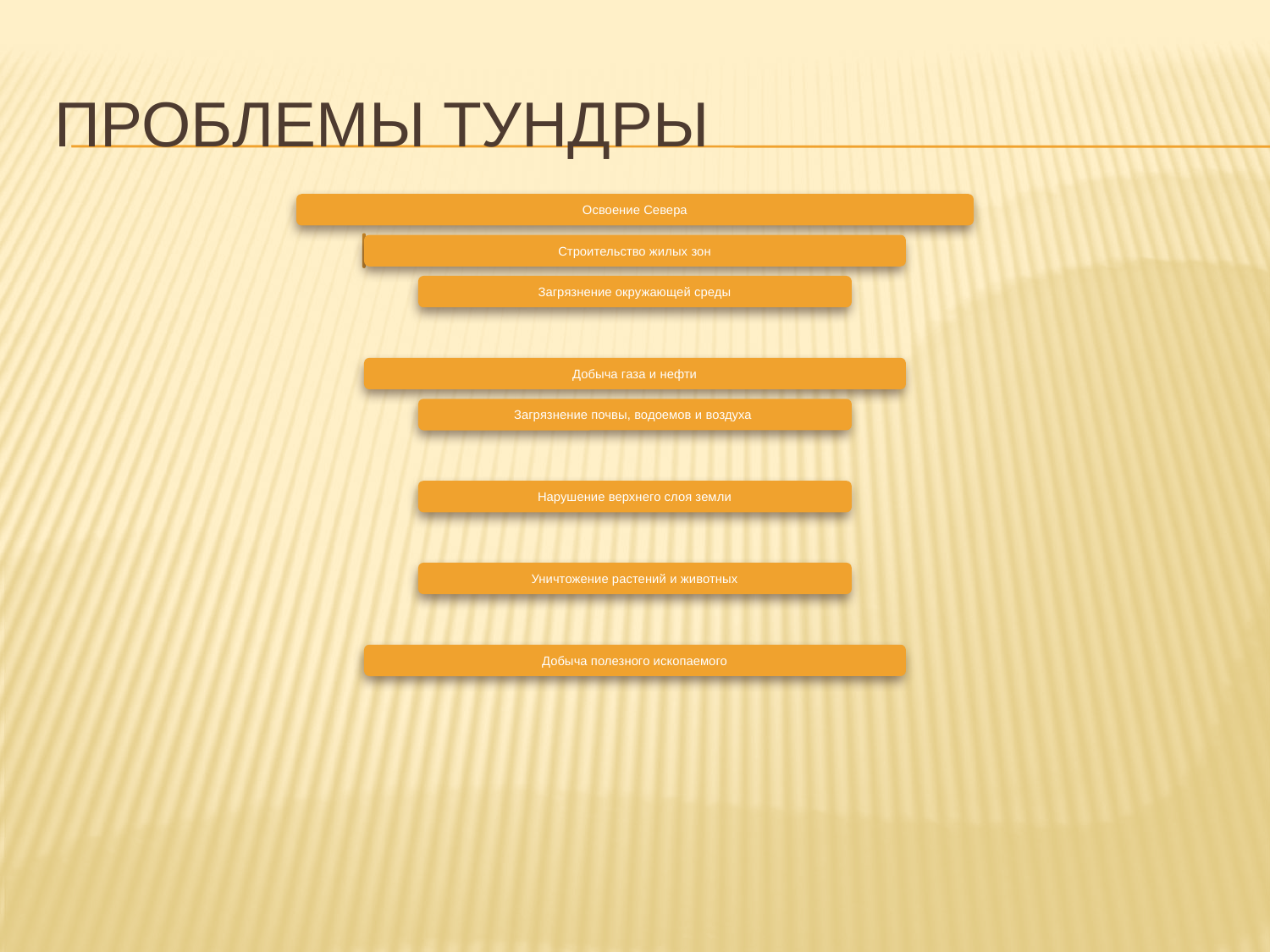

# Проблемы тундры
Освоение Севера
Загрязнение окружающей среды
Добыча газа и нефти
Загрязнение почвы, водоемов и воздуха
Добыча полезного ископаемого
Строительство жилых зон
Нарушение верхнего слоя земли
Уничтожение растений и животных